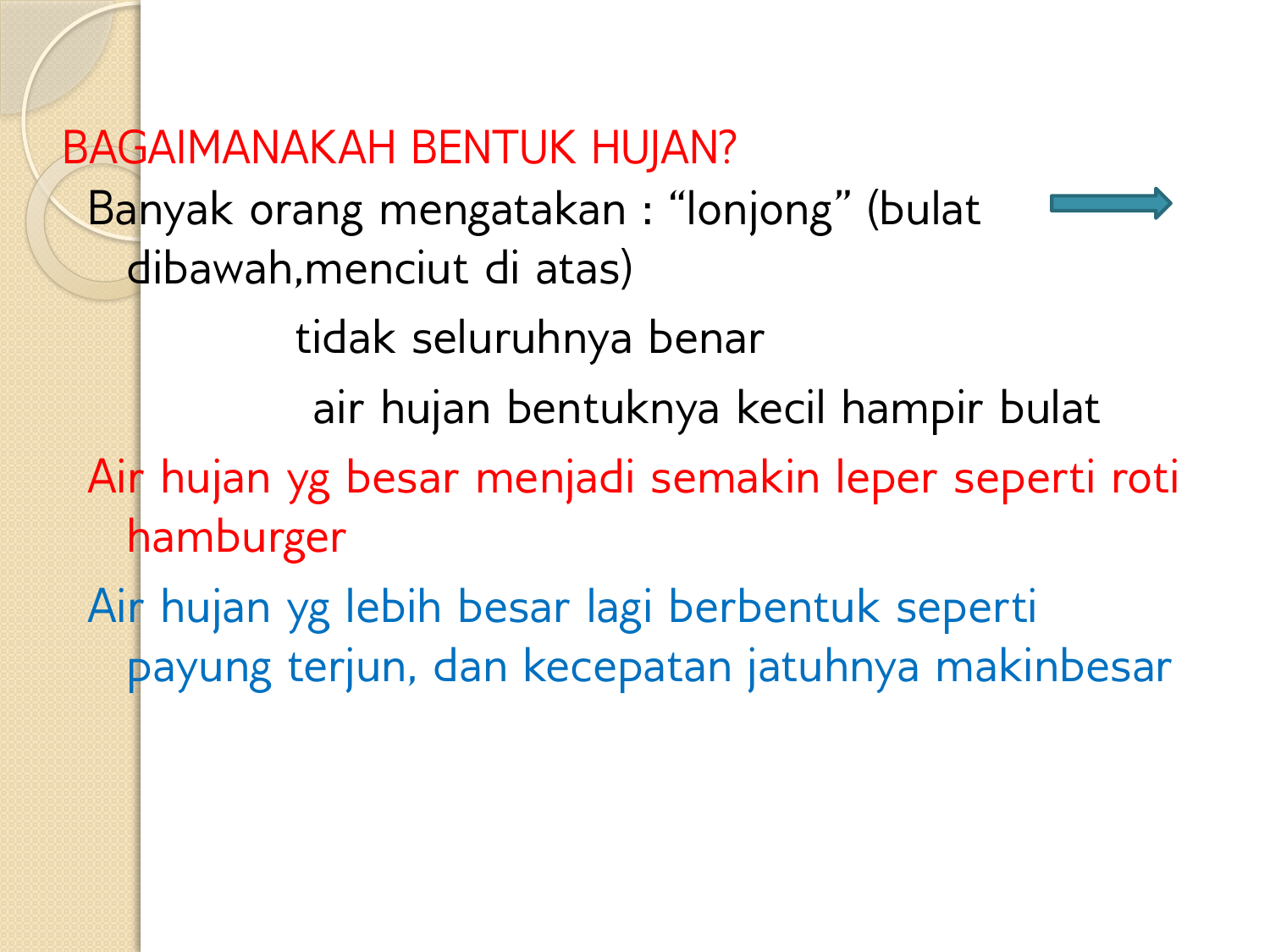

Banyak orang mengatakan : “lonjong” (bulat dibawah,menciut di atas)
              tidak seluruhnya benar
		    air hujan bentuknya kecil hampir bulat
Air hujan yg besar menjadi semakin leper seperti roti hamburger
Air hujan yg lebih besar lagi berbentuk seperti payung terjun, dan kecepatan jatuhnya makinbesar

# BAGAIMANAKAH BENTUK HUJAN?